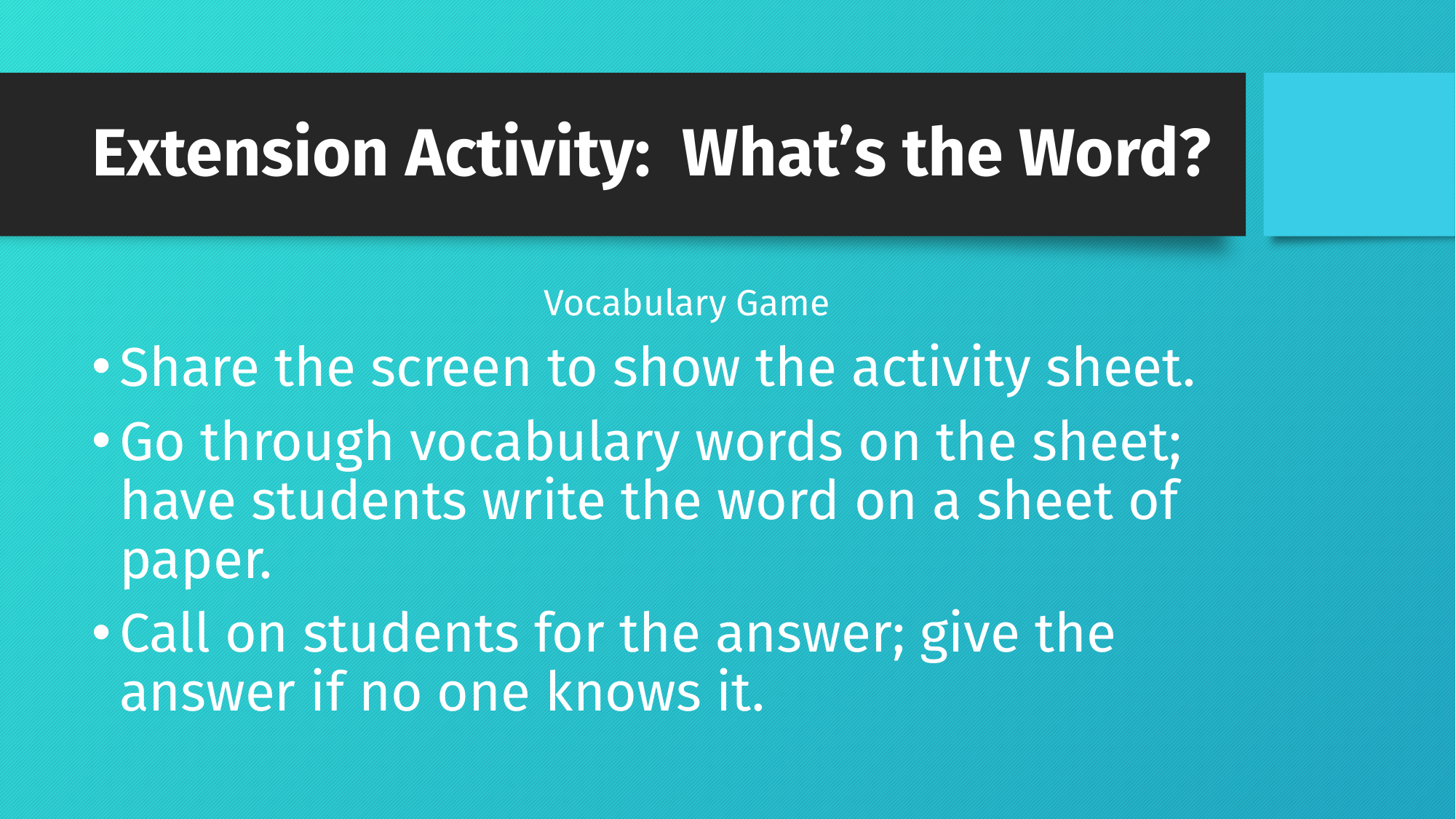

# Extension Activity:  What’s the Word?
Vocabulary Game
Share the screen to show the activity sheet.
Go through vocabulary words on the sheet; have students write the word on a sheet of paper.
Call on students for the answer; give the answer if no one knows it.